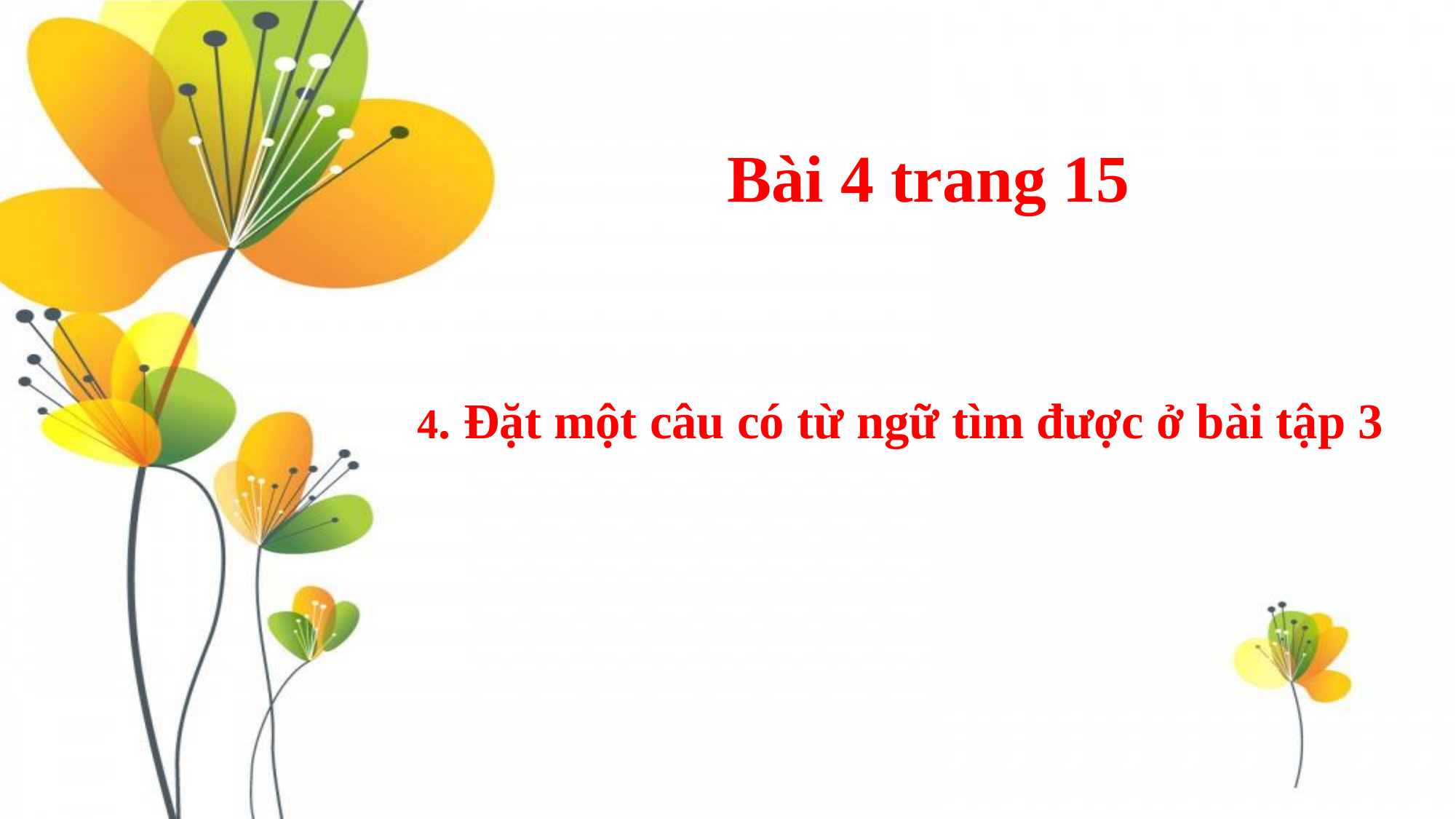

# Bài 4 trang 15
4. Đặt một câu có từ ngữ tìm được ở bài tập 3